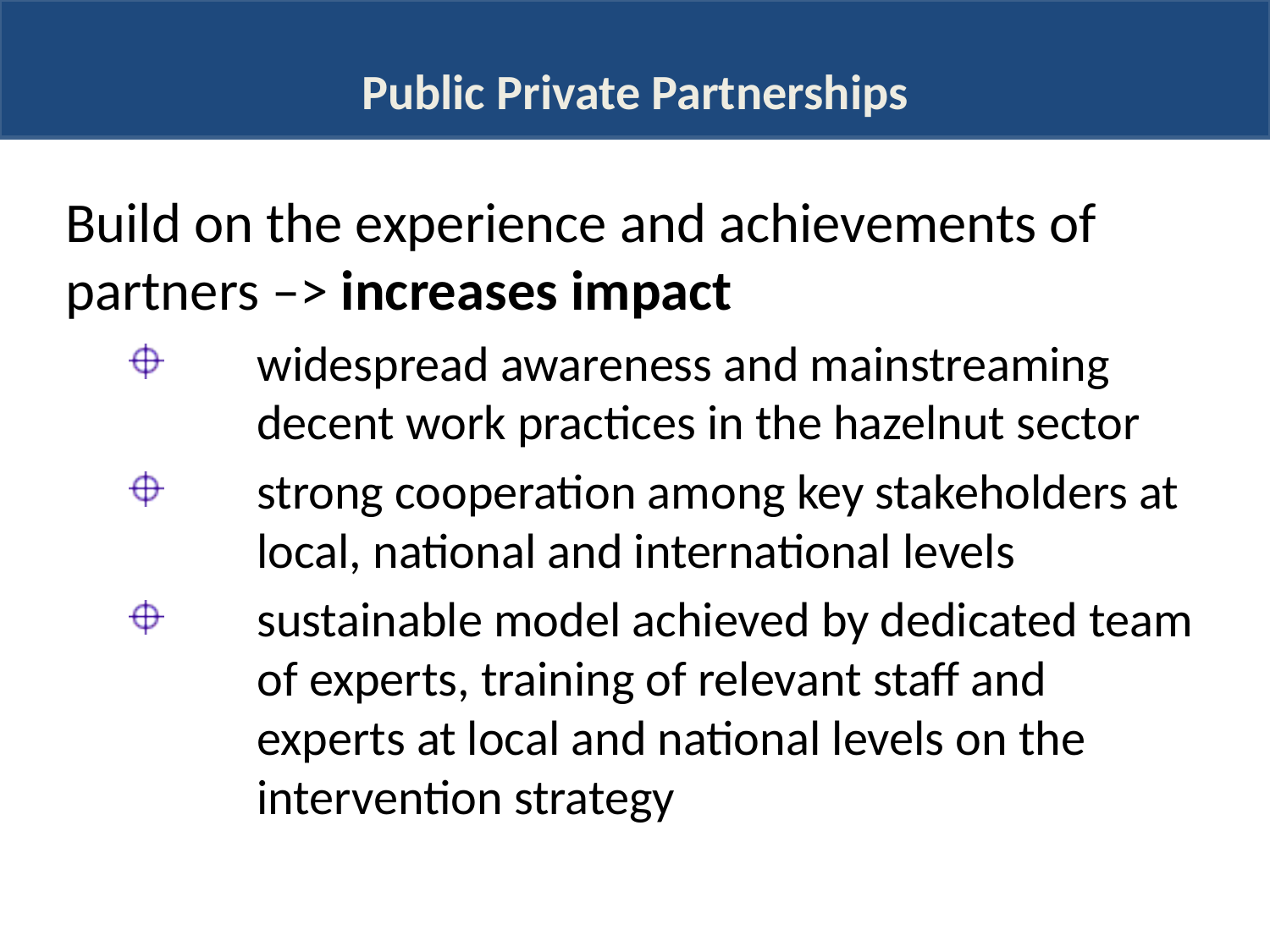

# Public Private Partnerships
Build on the experience and achievements of partners –> increases impact
widespread awareness and mainstreaming decent work practices in the hazelnut sector
strong cooperation among key stakeholders at local, national and international levels
sustainable model achieved by dedicated team of experts, training of relevant staff and experts at local and national levels on the intervention strategy